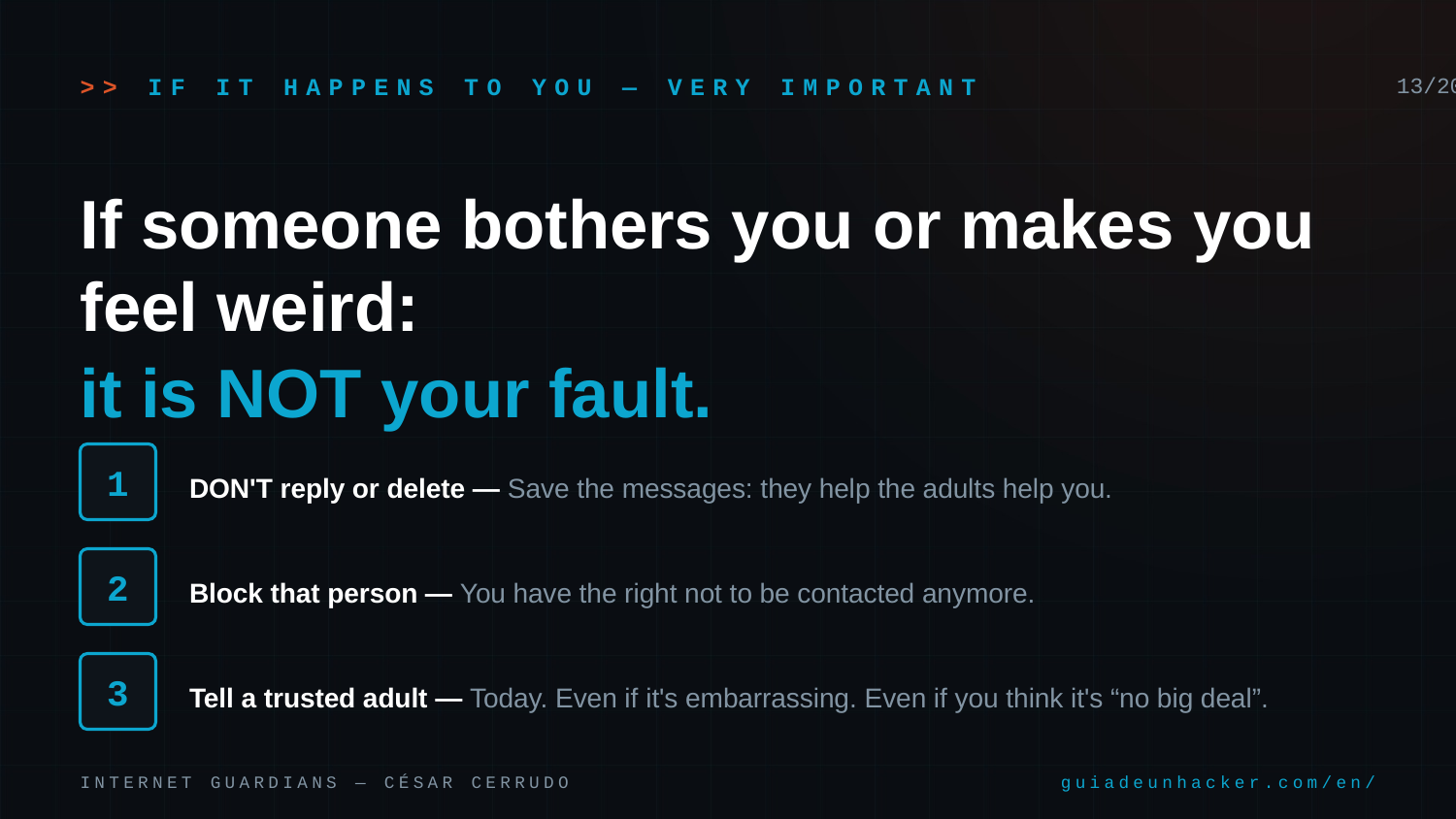

>> IF IT HAPPENS TO YOU — VERY IMPORTANT
13/20
If someone bothers you or makes you feel weird:
it is NOT your fault.

1
DON'T reply or delete — Save the messages: they help the adults help you.

2
Block that person — You have the right not to be contacted anymore.

3
Tell a trusted adult — Today. Even if it's embarrassing. Even if you think it's “no big deal”.
INTERNET GUARDIANS — CÉSAR CERRUDO
guiadeunhacker.com/en/